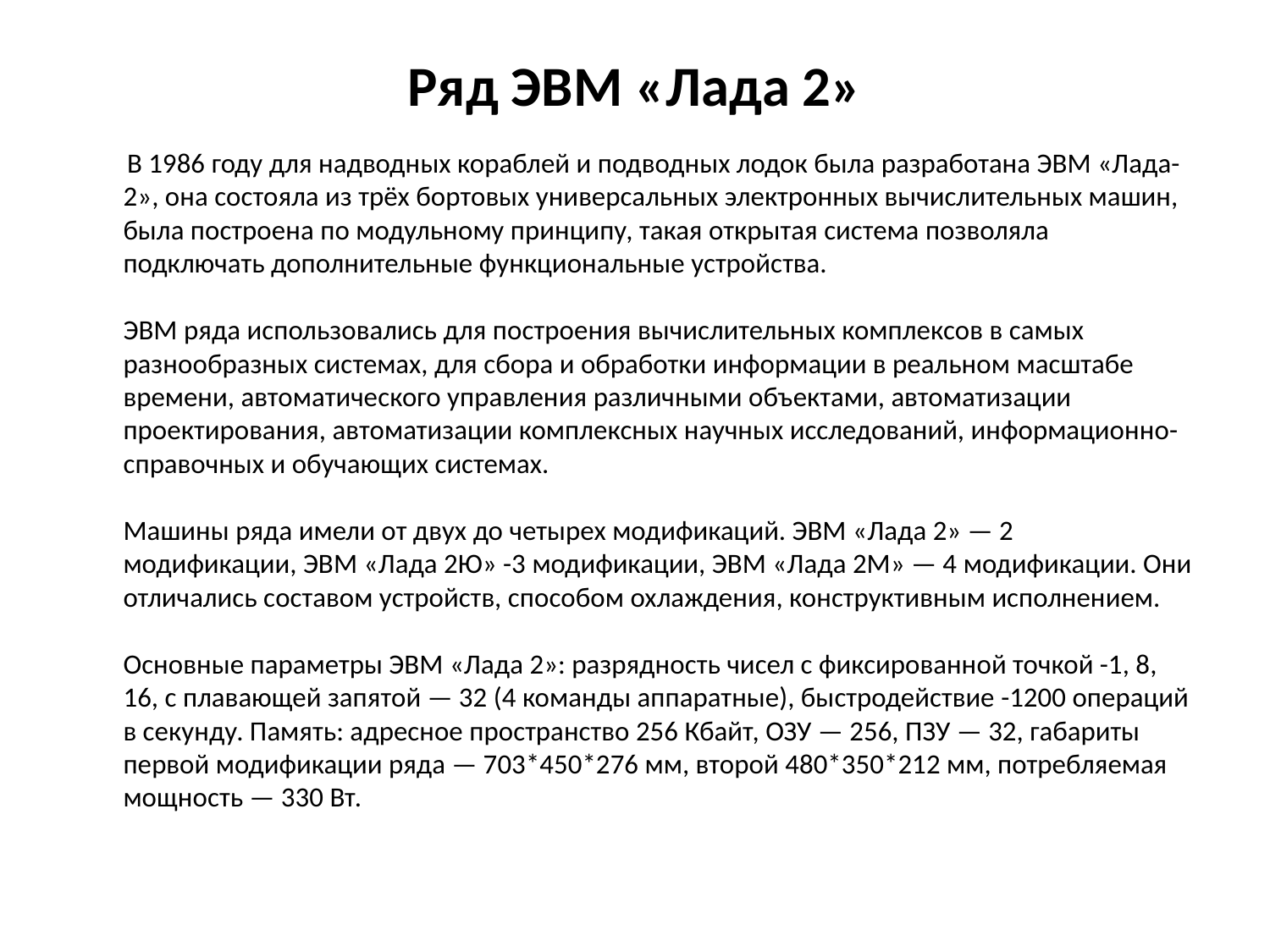

# Ряд ЭВМ «Лада 2»
        В 1986 году для надводных кораблей и подводных лодок была разработана ЭВМ «Лада-2», она состояла из трёх бортовых универсальных электронных вычислительных машин, была построена по модульному принципу, такая открытая система позволяла подключать дополнительные функциональные устройства.
ЭВМ ряда использовались для построения вычислительных комплексов в самых разнообразных системах, для сбора и обработки информации в реальном масштабе времени, автоматического управления различными объектами, автоматизации проектирования, автоматизации комплексных научных исследований, информационно-справочных и обучающих системах.
Машины ряда имели от двух до четырех модификаций. ЭВМ «Лада 2» — 2 модификации, ЭВМ «Лада 2Ю» -3 модификации, ЭВМ «Лада 2М» — 4 модификации. Они отличались составом устройств, способом охлаждения, конструктивным исполнением.
Основные параметры ЭВМ «Лада 2»: разрядность чисел с фиксированной точкой -1, 8, 16, c плавающей запятой — 32 (4 команды аппаратные), быстродействие -1200 операций в секунду. Память: адресное пространство 256 Кбайт, ОЗУ — 256, ПЗУ — 32, габариты первой модификации ряда — 703*450*276 мм, второй 480*350*212 мм, потребляемая мощность — 330 Вт.